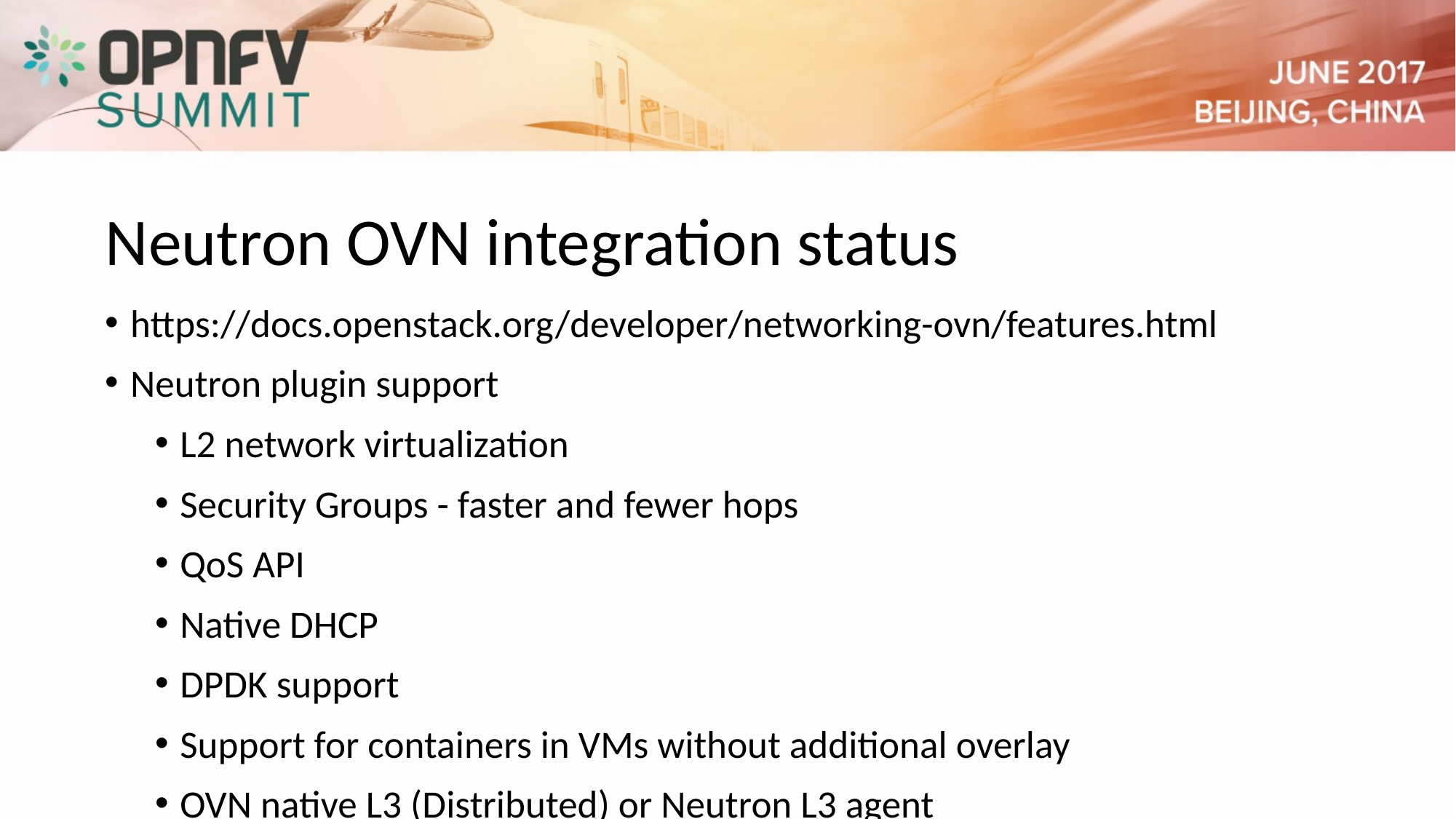

Neutron OVN integration status
https://docs.openstack.org/developer/networking-ovn/features.html
Neutron plugin support
L2 network virtualization
Security Groups - faster and fewer hops
QoS API
Native DHCP
DPDK support
Support for containers in VMs without additional overlay
OVN native L3 (Distributed) or Neutron L3 agent